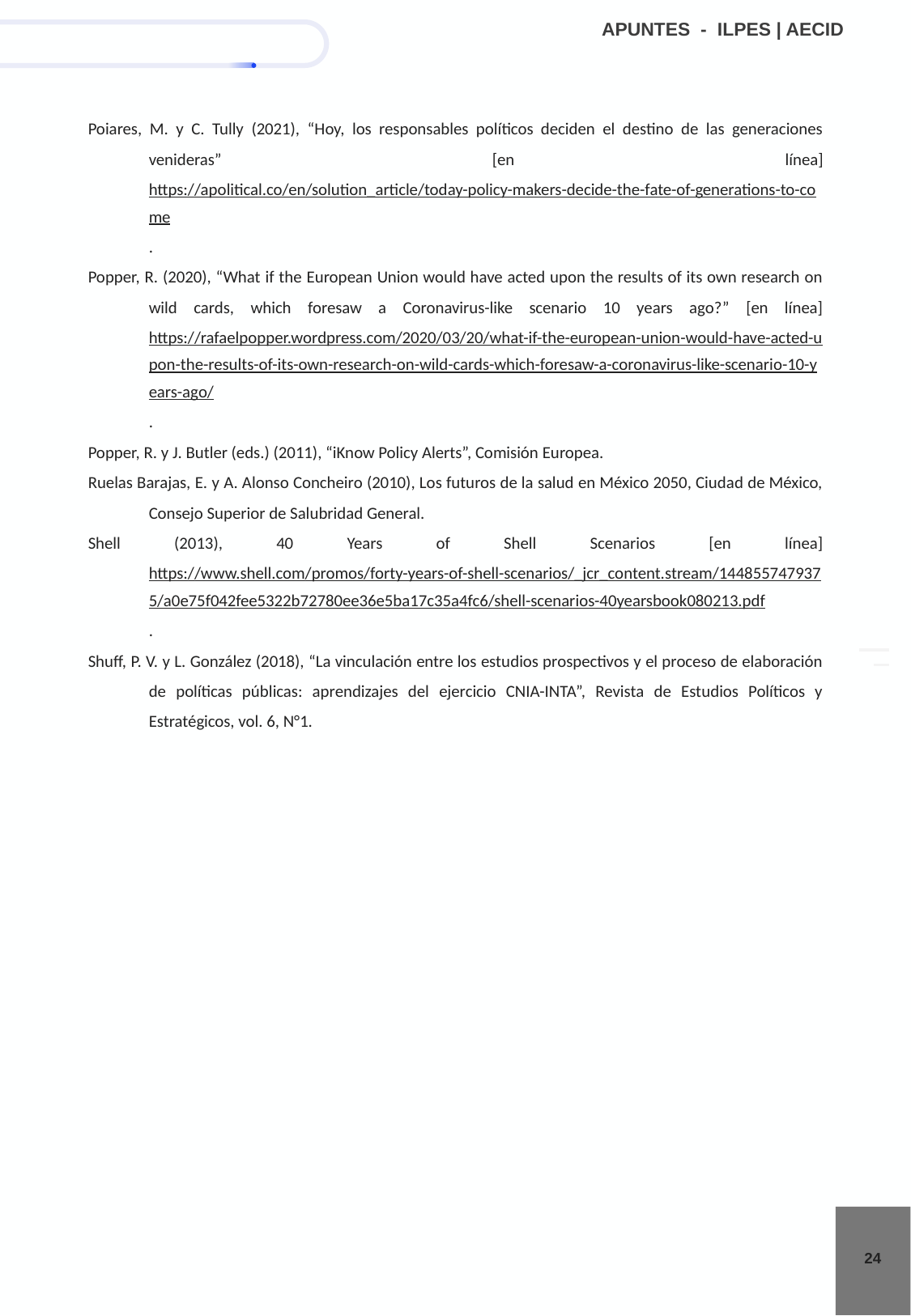

Poiares, M. y C. Tully (2021), “Hoy, los responsables políticos deciden el destino de las generaciones venideras” [en línea] https://apolitical.co/en/solution_article/today-policy-makers-decide-the-fate-of-generations-to-come.
Popper, R. (2020), “What if the European Union would have acted upon the results of its own research on wild cards, which foresaw a Coronavirus-like scenario 10 years ago?” [en línea] https://rafaelpopper.wordpress.com/2020/03/20/what-if-the-european-union-would-have-acted-upon-the-results-of-its-own-research-on-wild-cards-which-foresaw-a-coronavirus-like-scenario-10-years-ago/.
Popper, R. y J. Butler (eds.) (2011), “iKnow Policy Alerts”, Comisión Europea.
Ruelas Barajas, E. y A. Alonso Concheiro (2010), Los futuros de la salud en México 2050, Ciudad de México, Consejo Superior de Salubridad General.
Shell (2013), 40 Years of Shell Scenarios [en línea] https://www.shell.com/promos/forty-years-of-shell-scenarios/_jcr_content.stream/1448557479375/a0e75f042fee5322b72780ee36e5ba17c35a4fc6/shell-scenarios-40yearsbook080213.pdf.
Shuff, P. V. y L. González (2018), “La vinculación entre los estudios prospectivos y el proceso de elaboración de políticas públicas: aprendizajes del ejercicio CNIA-INTA”, Revista de Estudios Políticos y Estratégicos, vol. 6, N°1.